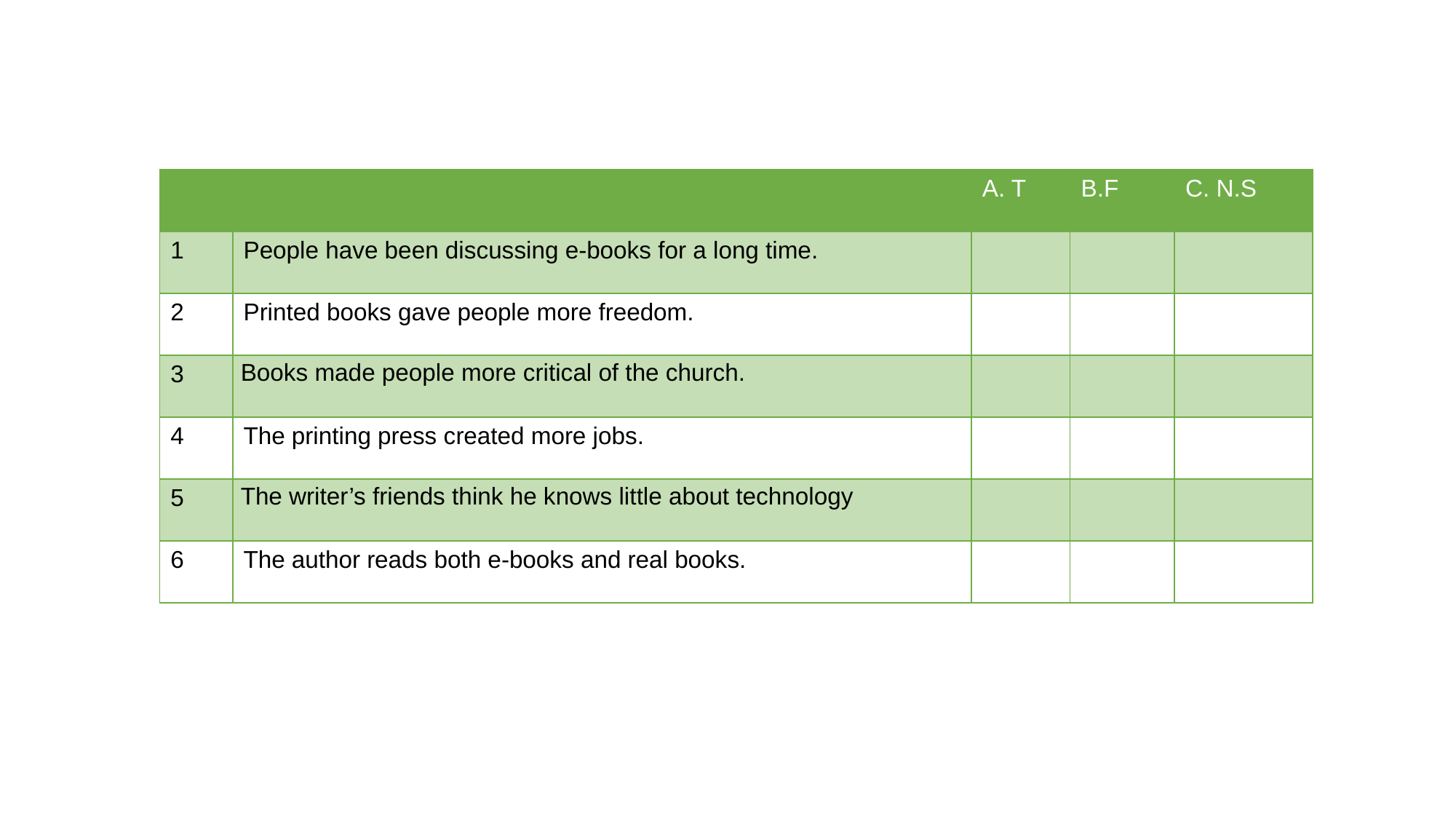

|  |  | A. T | B.F | C. N.S |
| --- | --- | --- | --- | --- |
| 1 | People have been discussing e-books for a long time. |  |  |  |
| 2 | Printed books gave people more freedom. |  |  |  |
| 3 | Books made people more critical of the church. |  |  |  |
| 4 | The printing press created more jobs. |  |  |  |
| 5 | The writer’s friends think he knows little about technology |  |  |  |
| 6 | The author reads both e-books and real books. |  |  |  |